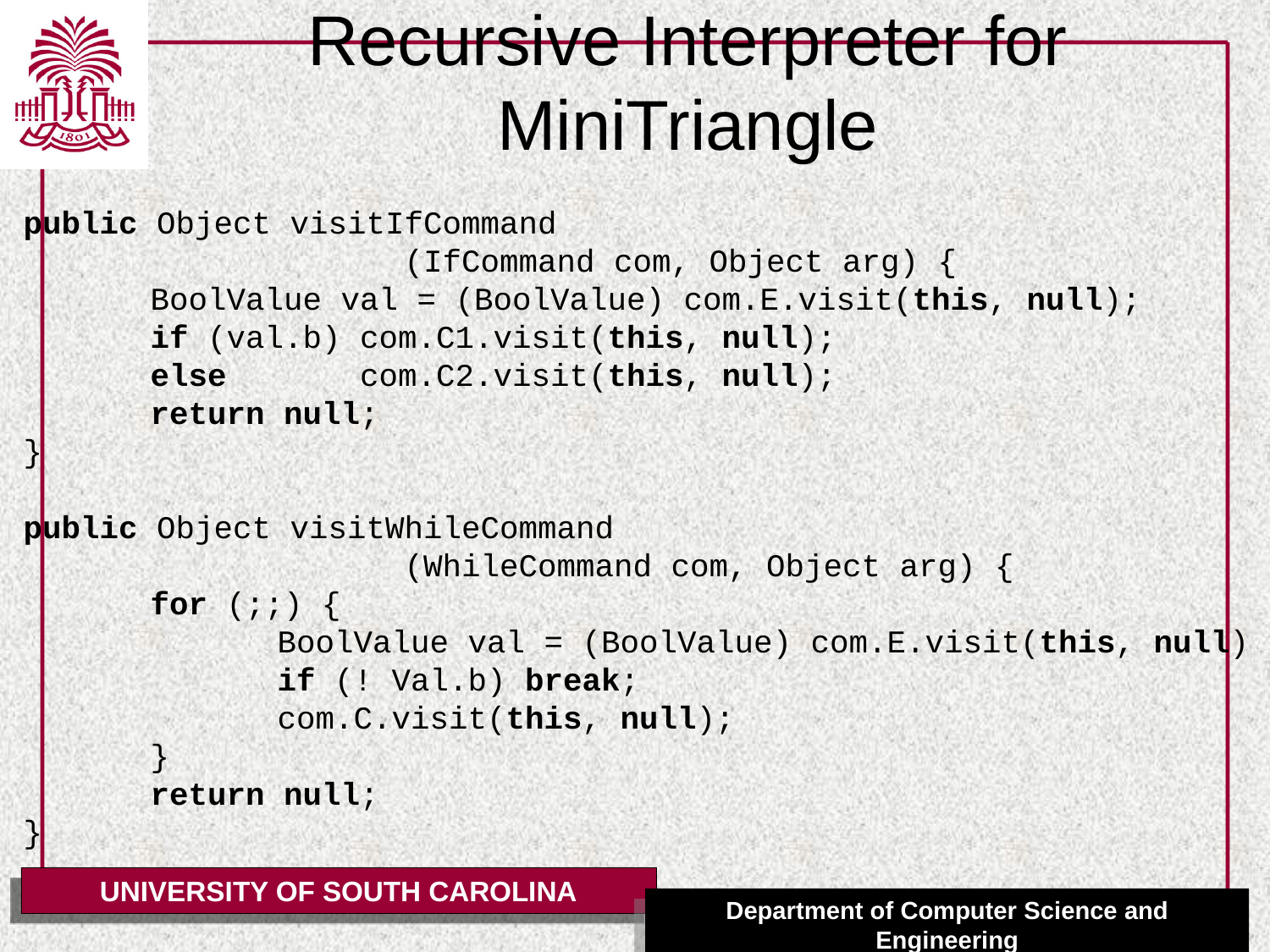

# Recursive Interpreter for MiniTriangle
public Object visitIfCommand
			(IfCommand com, Object arg) {
	BoolValue val = (BoolValue) com.E.visit(this, null);
	if (val.b) com.C1.visit(this, null);
	else       com.C2.visit(this, null);
	return null;
}

public Object visitWhileCommand
			(WhileCommand com, Object arg) {
	for (;;) {
		BoolValue val = (BoolValue) com.E.visit(this, null)
		if (! Val.b) break;
	  	com.C.visit(this, null);
	}
	return null;
}